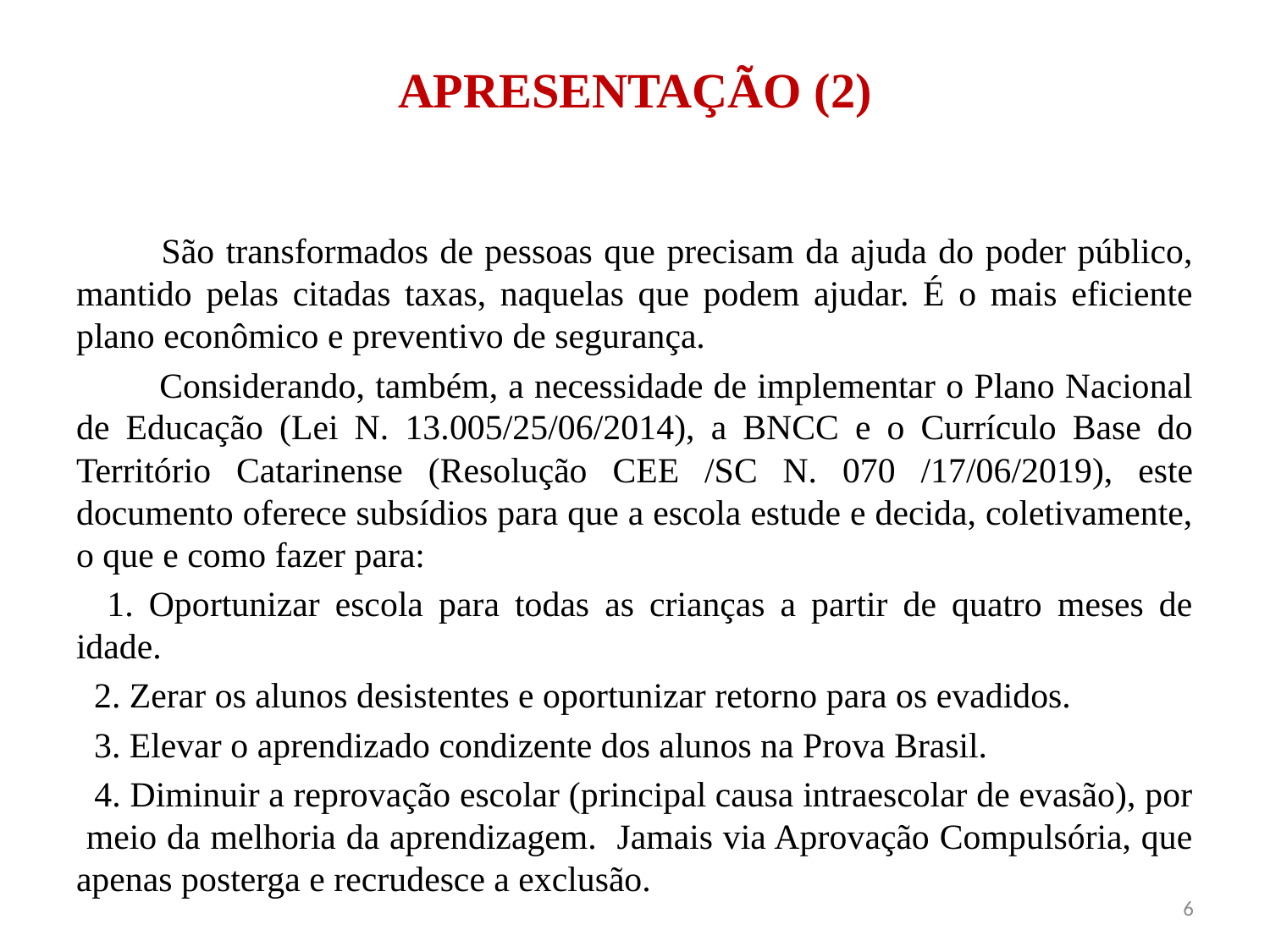

# APRESENTAÇÃO (2)
        São transformados de pessoas que precisam da ajuda do poder público, mantido pelas citadas taxas, naquelas que podem ajudar. É o mais eficiente plano econômico e preventivo de segurança.
        Considerando, também, a necessidade de implementar o Plano Nacional de Educação (Lei N. 13.005/25/06/2014), a BNCC e o Currículo Base do Território Catarinense (Resolução CEE /SC N. 070 /17/06/2019), este documento oferece subsídios para que a escola estude e decida, coletivamente, o que e como fazer para:
  1. Oportunizar escola para todas as crianças a partir de quatro meses de idade.
  2. Zerar os alunos desistentes e oportunizar retorno para os evadidos.
  3. Elevar o aprendizado condizente dos alunos na Prova Brasil.
  4. Diminuir a reprovação escolar (principal causa intraescolar de evasão), por  meio da melhoria da aprendizagem.  Jamais via Aprovação Compulsória, que apenas posterga e recrudesce a exclusão.

6